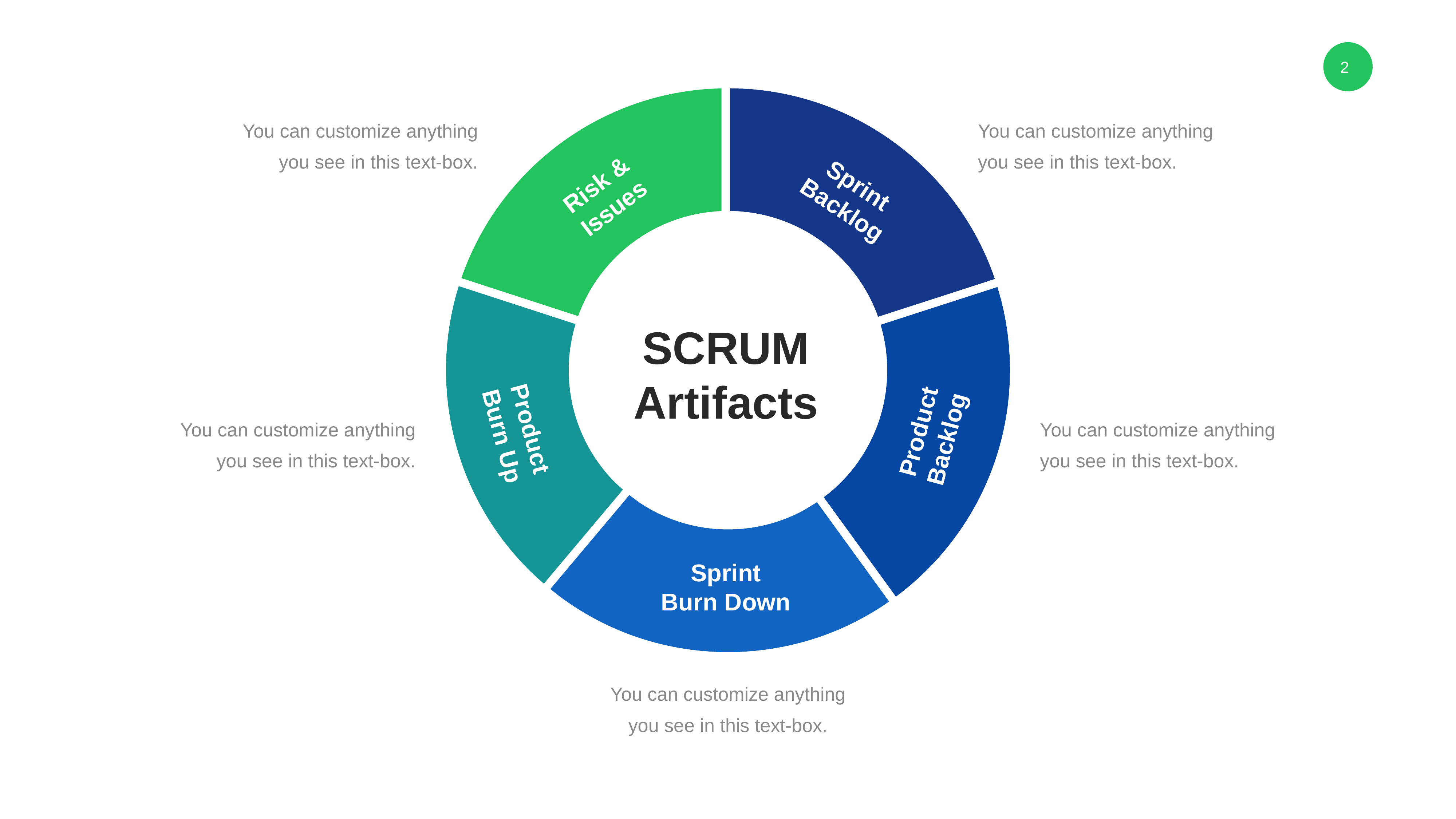

You can customize anything you see in this text-box.
You can customize anything you see in this text-box.
Risk &
Issues
Sprint
Backlog

SCRUM
Artifacts
Product
Burn Up
Product
Backlog
You can customize anything you see in this text-box.
You can customize anything you see in this text-box.

Sprint
Burn Down
You can customize anything you see in this text-box.